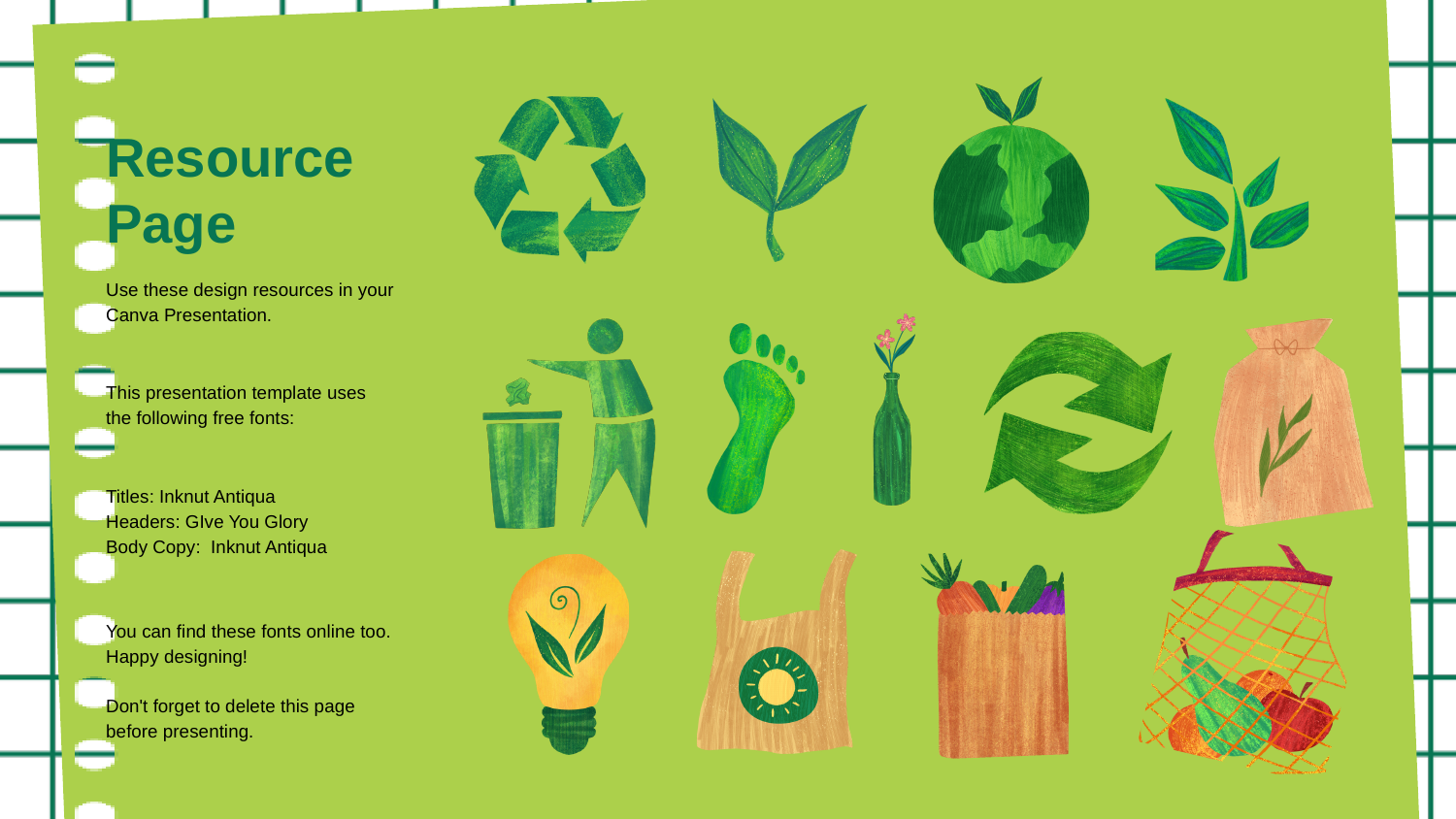

Resource
Page
Use these design resources in your Canva Presentation.

This presentation template uses the following free fonts:
Titles: Inknut Antiqua
Headers: GIve You Glory
Body Copy:  Inknut Antiqua

You can find these fonts online too. Happy designing!

Don't forget to delete this page
before presenting.